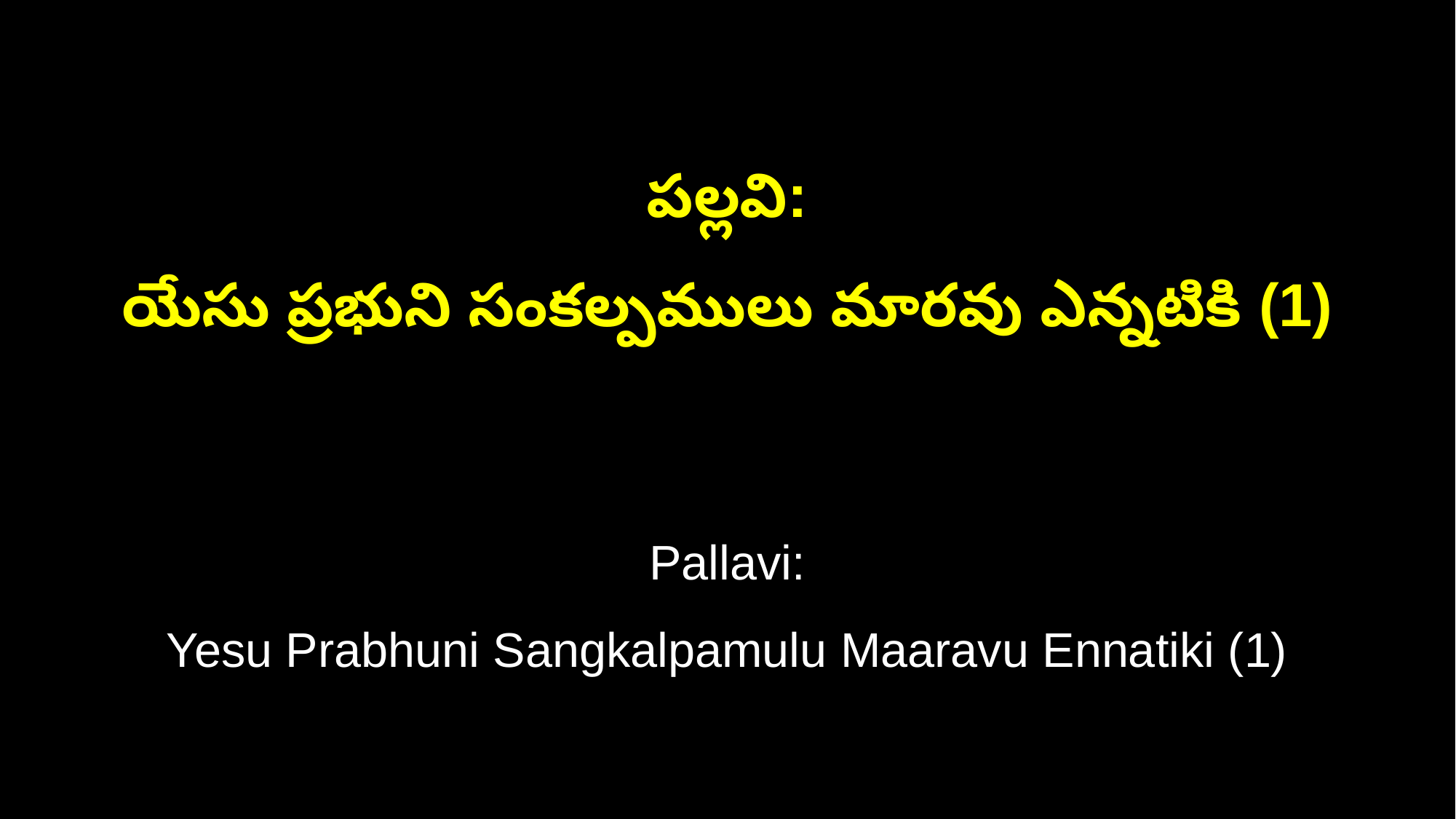

పల్లవి:
యేసు ప్రభుని సంకల్పములు మారవు ఎన్నటికి (1)
Pallavi:
Yesu Prabhuni Sangkalpamulu Maaravu Ennatiki (1)